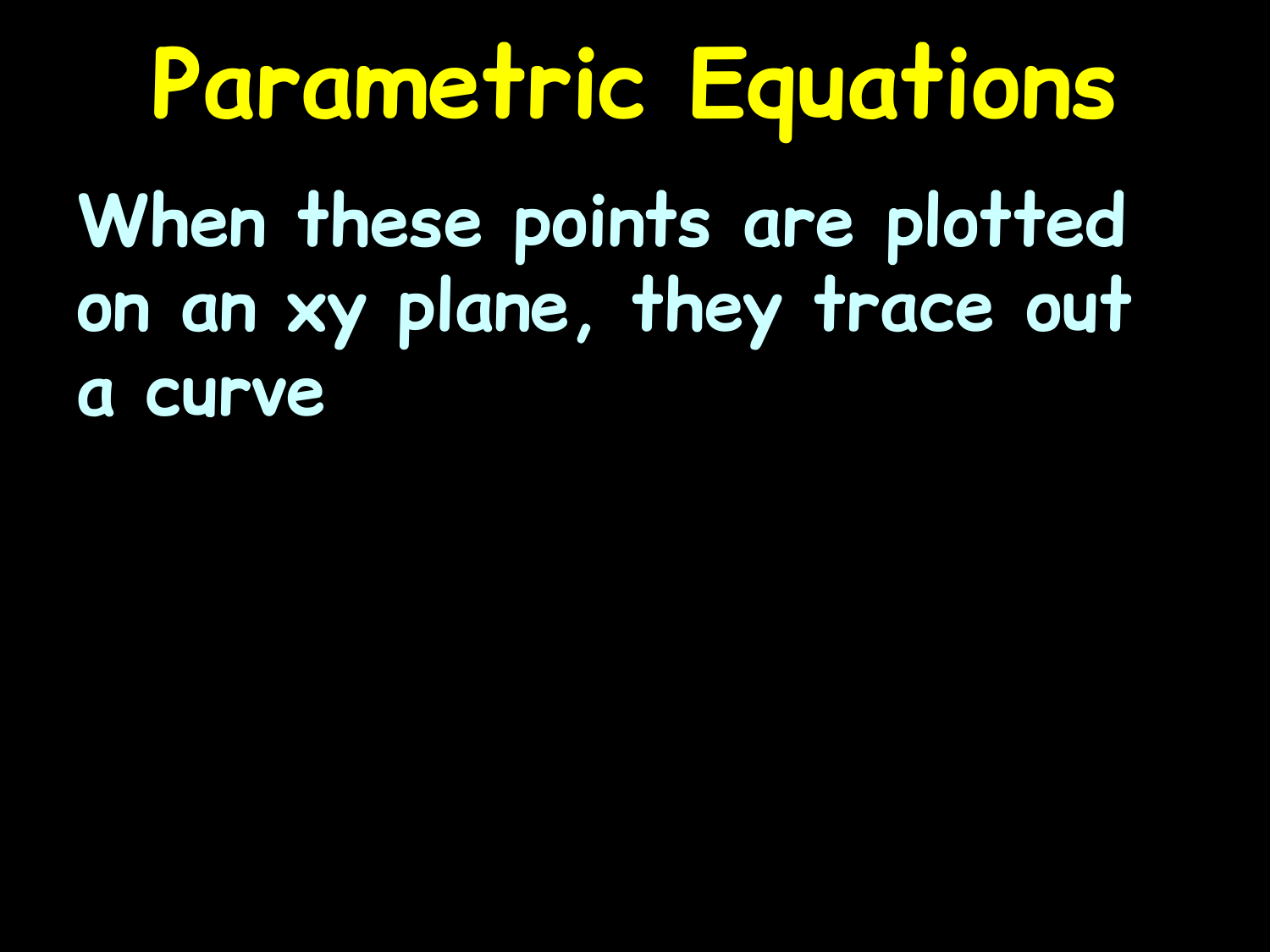

# Parametric Equations
When these points are plotted on an xy plane, they trace out a curve